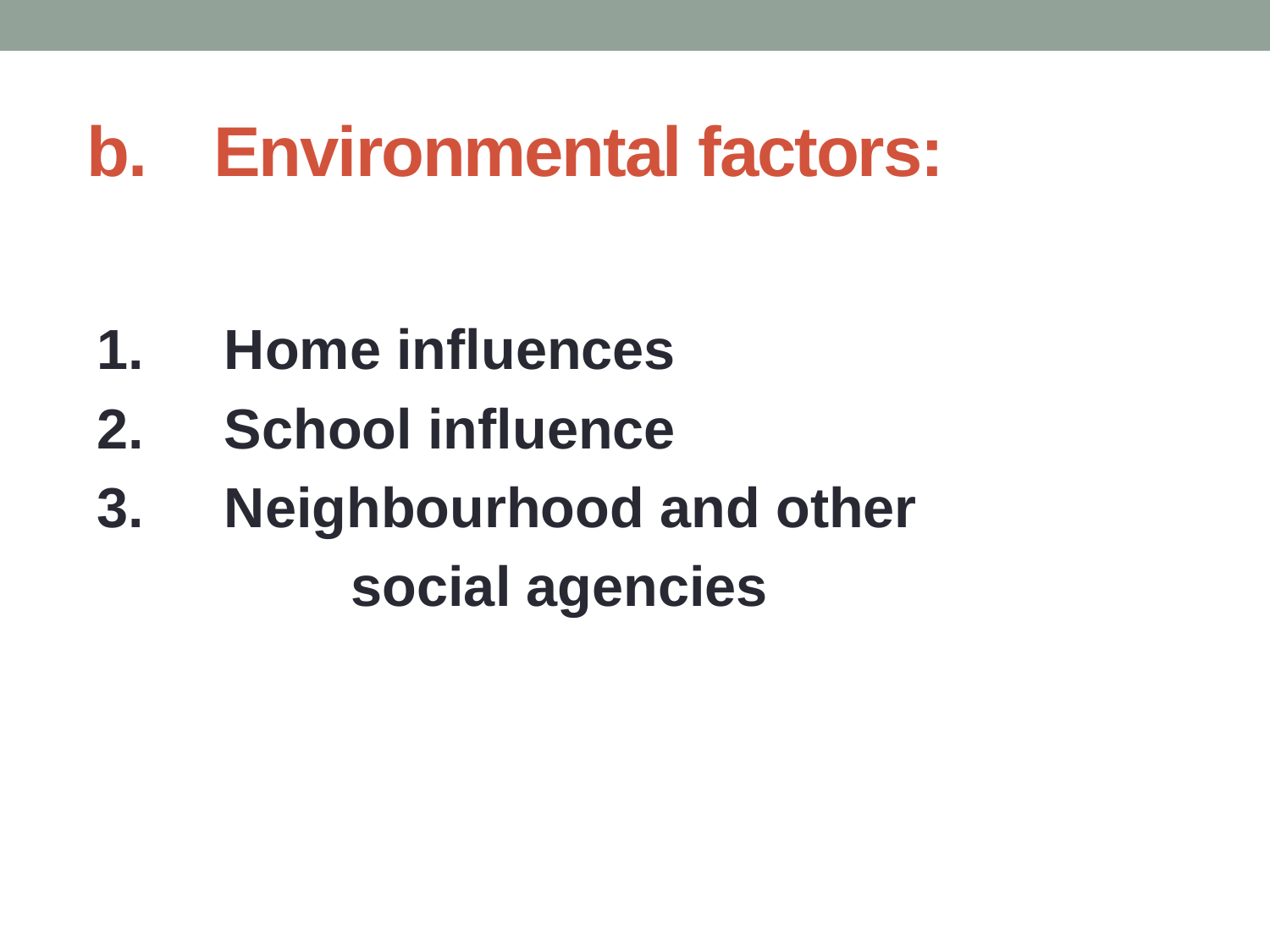

# b.	Environmental factors:
1.	Home influences
2.	School influence
3.	Neighbourhood and other
		social agencies